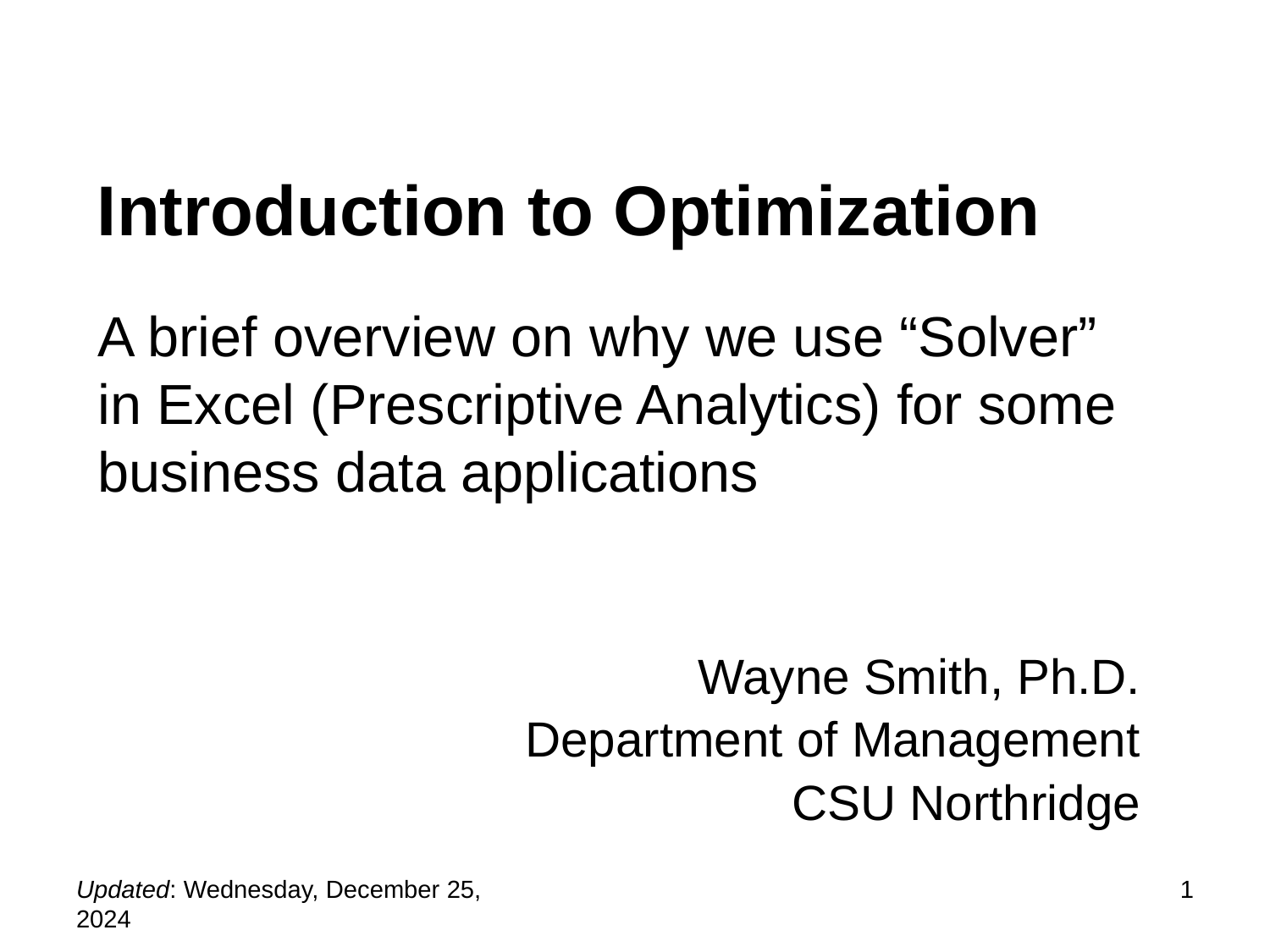

# Introduction to Optimization
A brief overview on why we use “Solver” in Excel (Prescriptive Analytics) for some business data applications
Wayne Smith, Ph.D.
Department of Management
CSU Northridge
Updated: Wednesday, December 25, 2024
1